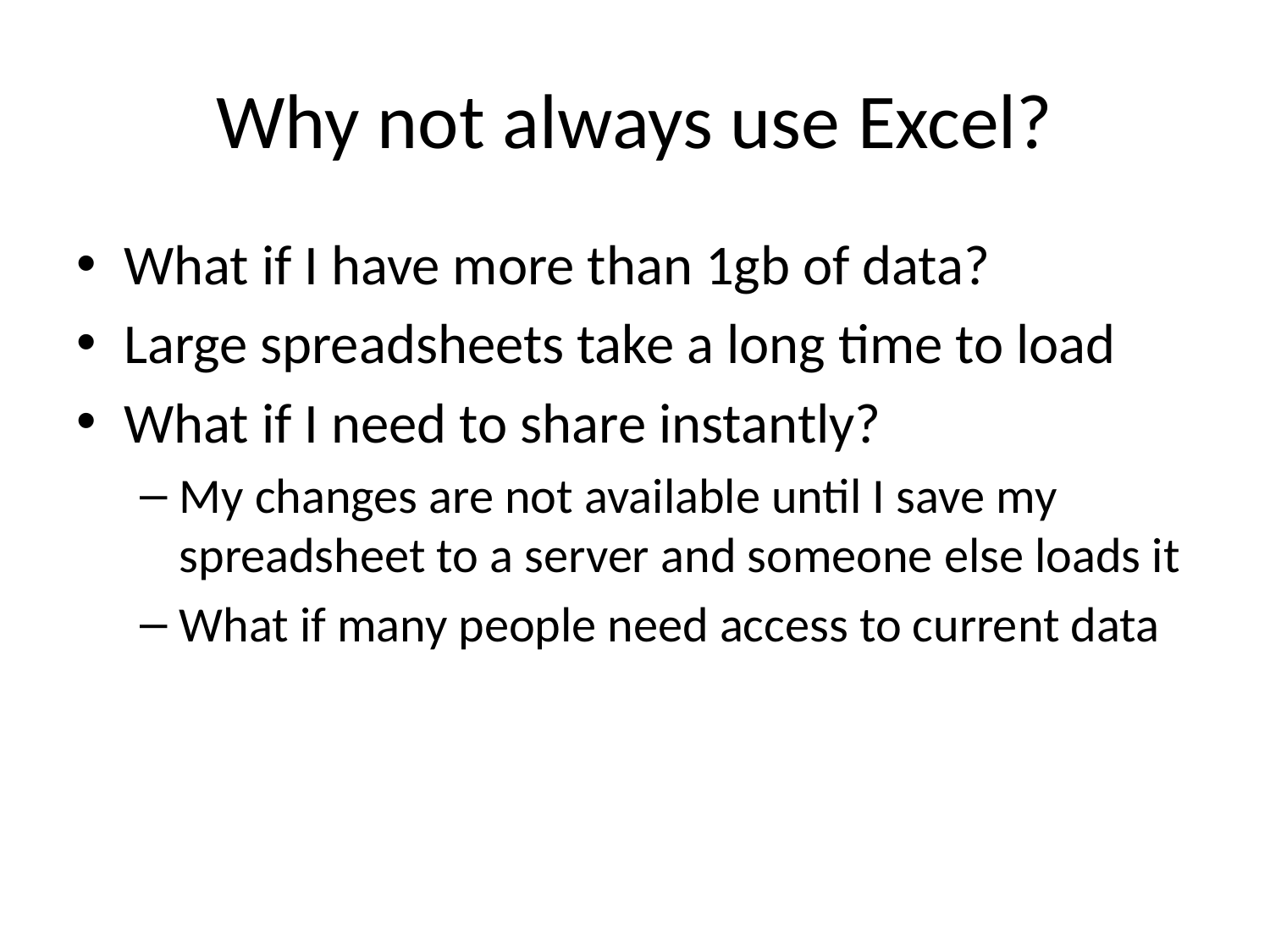

# Why not always use Excel?
What if I have more than 1gb of data?
Large spreadsheets take a long time to load
What if I need to share instantly?
My changes are not available until I save my spreadsheet to a server and someone else loads it
What if many people need access to current data